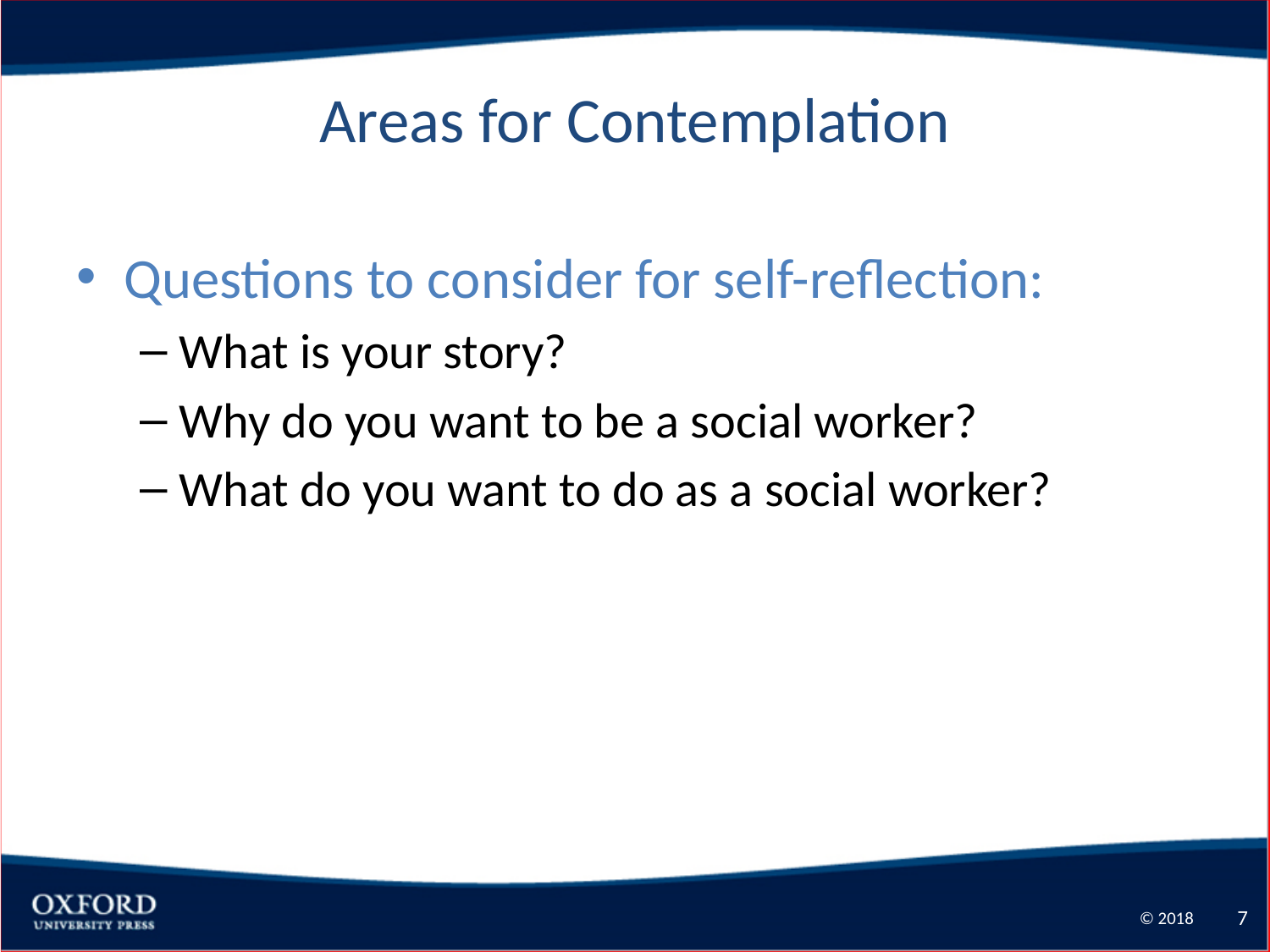

# Areas for Contemplation
Questions to consider for self-reflection:
What is your story?
Why do you want to be a social worker?
What do you want to do as a social worker?